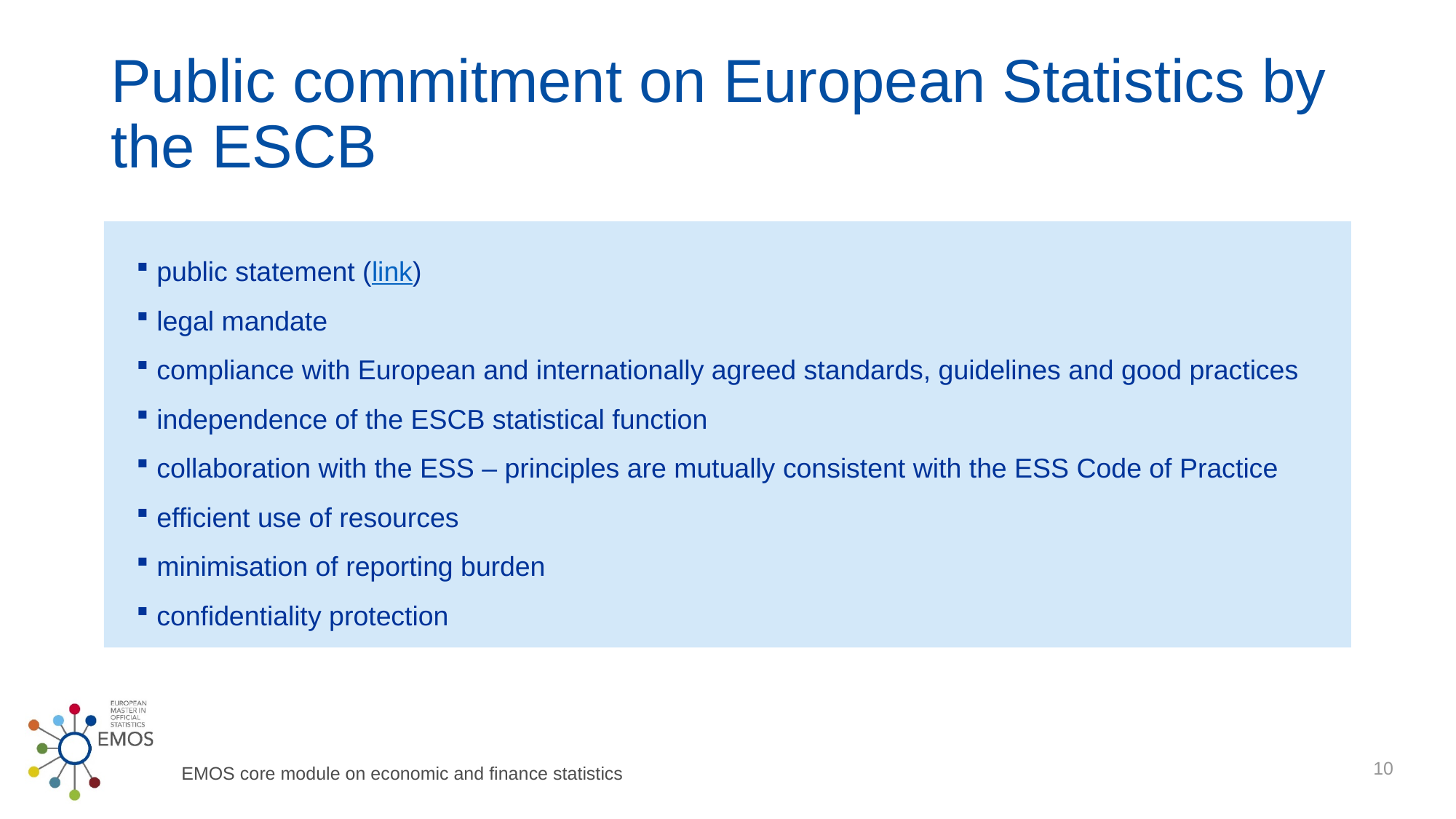

# Public commitment on European Statistics by the ESCB
public statement (link)
legal mandate
compliance with European and internationally agreed standards, guidelines and good practices
independence of the ESCB statistical function
collaboration with the ESS – principles are mutually consistent with the ESS Code of Practice
efficient use of resources
minimisation of reporting burden
confidentiality protection
10